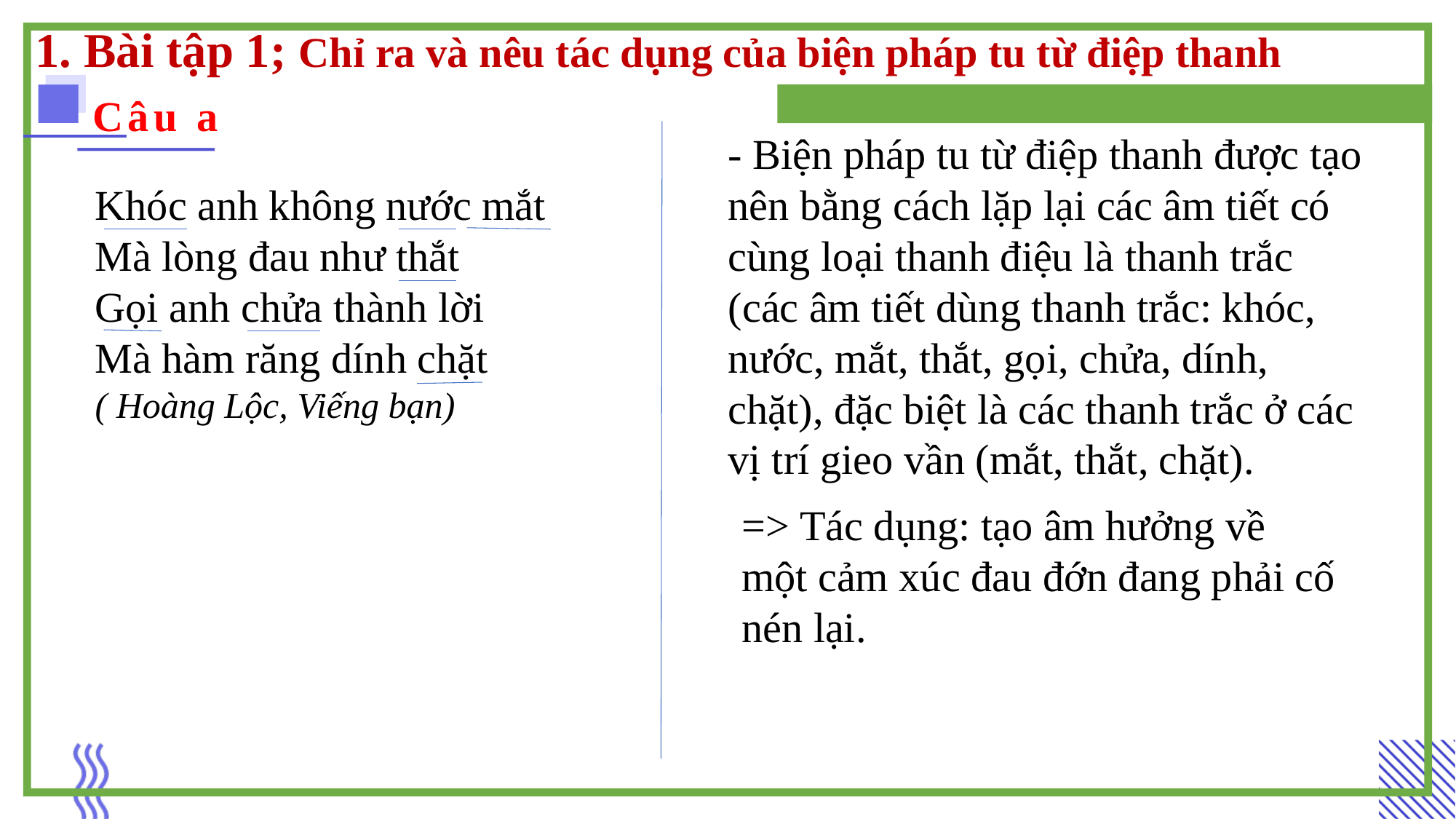

1. Bài tập 1; Chỉ ra và nêu tác dụng của biện pháp tu từ điệp thanh
Câu a
- Biện pháp tu từ điệp thanh được tạo nên bằng cách lặp lại các âm tiết có cùng loại thanh điệu là thanh trắc (các âm tiết dùng thanh trắc: khóc, nước, mắt, thắt, gọi, chửa, dính, chặt), đặc biệt là các thanh trắc ở các vị trí gieo vần (mắt, thắt, chặt).
Khóc anh không nước mắt
Mà lòng đau như thắt
Gọi anh chửa thành lời
Mà hàm răng dính chặt
( Hoàng Lộc, Viếng bạn)

=> Tác dụng: tạo âm hưởng về một cảm xúc đau đớn đang phải cố nén lại.